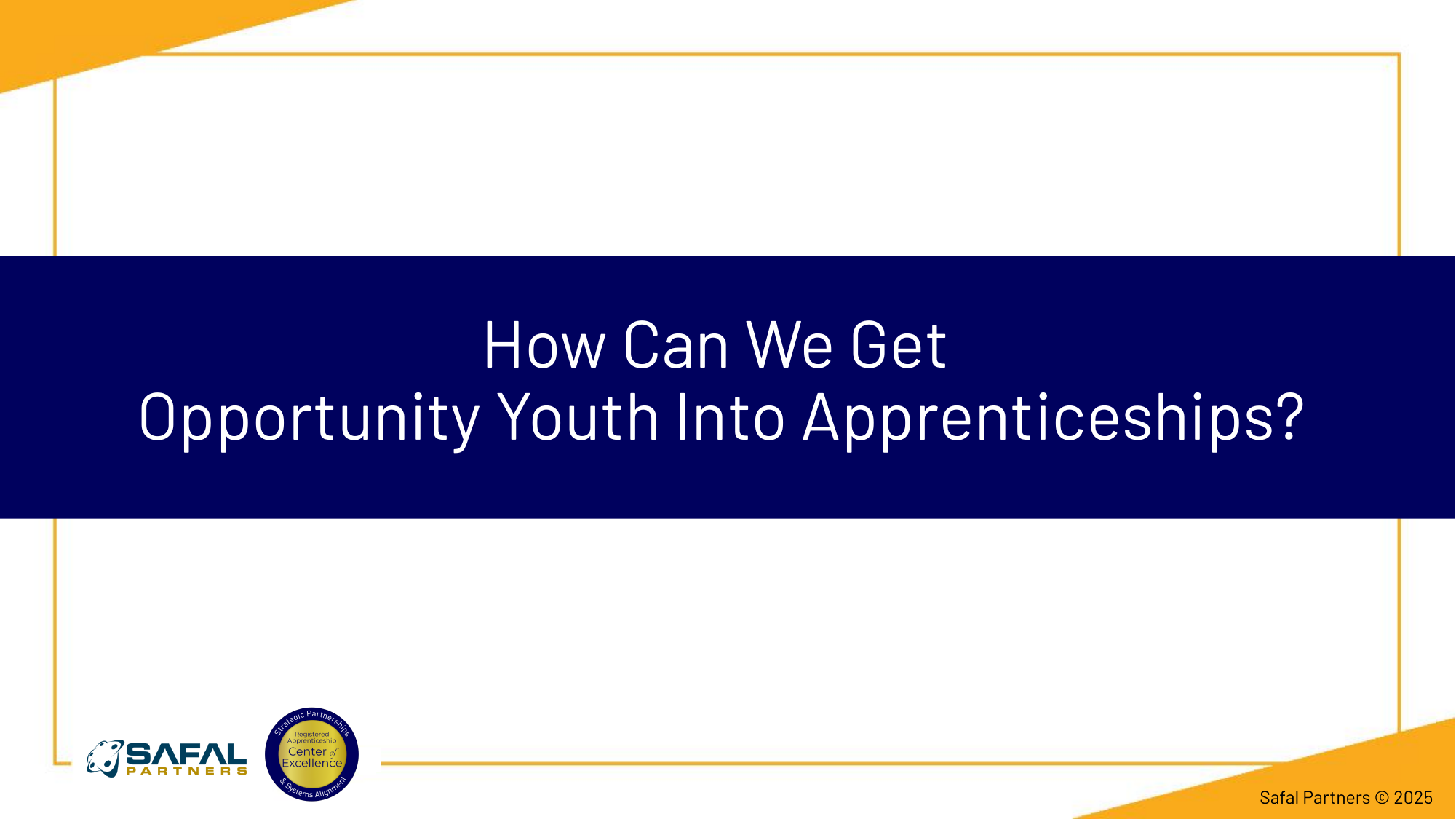

# How Can We Get Opportunity Youth Into Apprenticeships?
Safal Partners © 2025